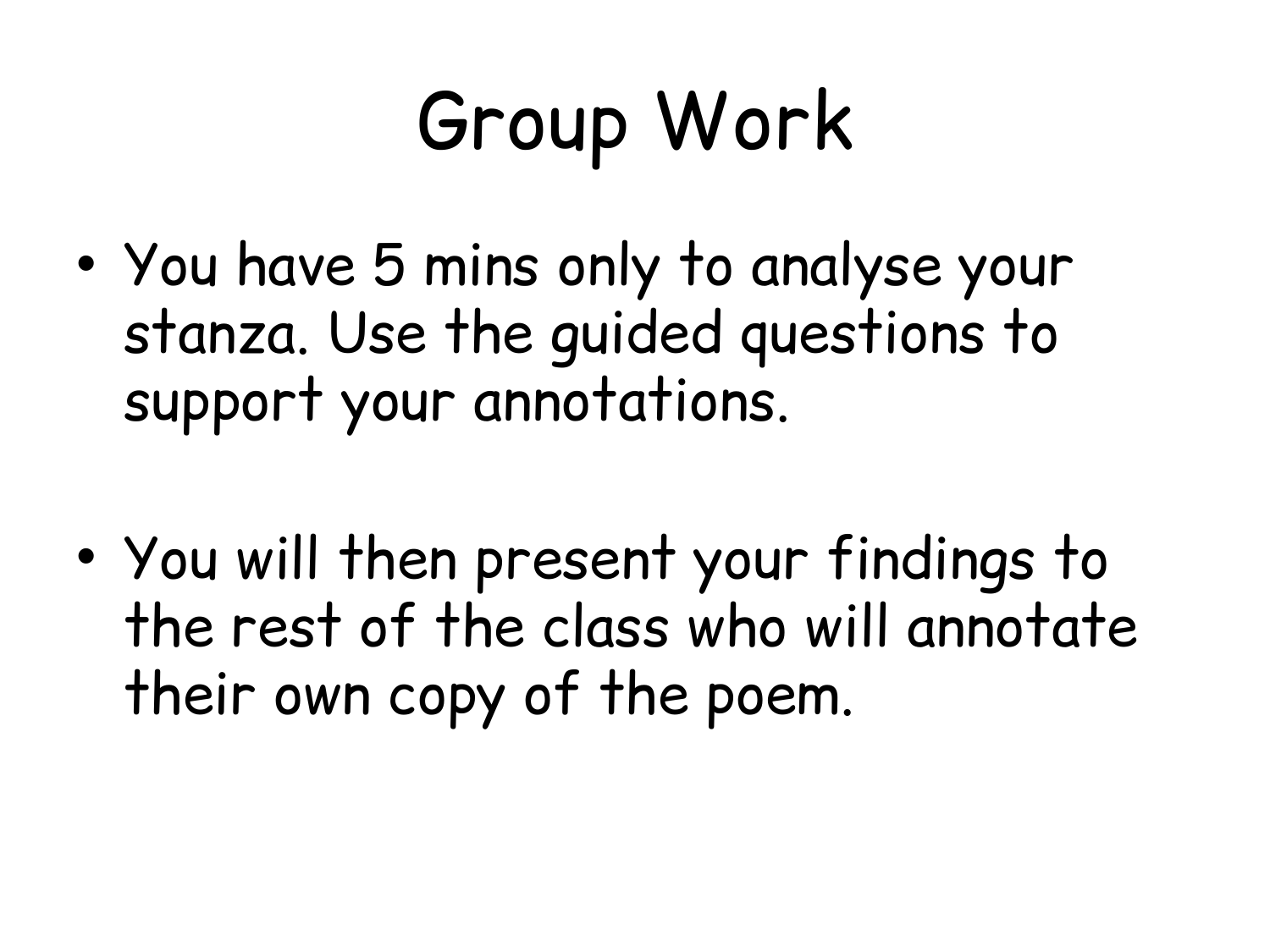

# Group Work
You have 5 mins only to analyse your stanza. Use the guided questions to support your annotations.

You will then present your findings to the rest of the class who will annotate their own copy of the poem.